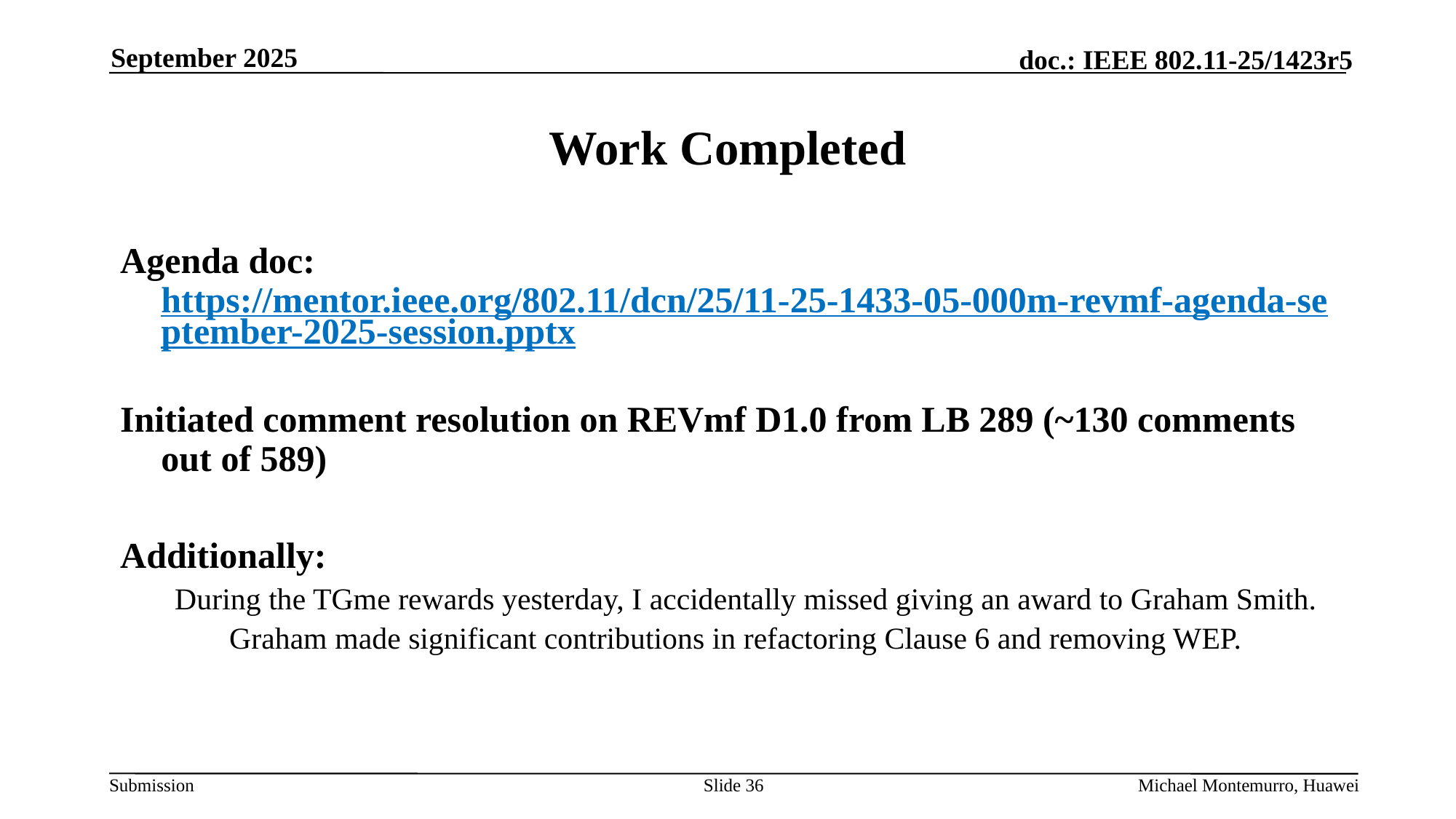

September 2025
# Work Completed
Agenda doc: https://mentor.ieee.org/802.11/dcn/25/11-25-1433-05-000m-revmf-agenda-september-2025-session.pptx
Initiated comment resolution on REVmf D1.0 from LB 289 (~130 comments out of 589)

Additionally:
During the TGme rewards yesterday, I accidentally missed giving an award to Graham Smith.
Graham made significant contributions in refactoring Clause 6 and removing WEP.

Slide 36
Michael Montemurro, Huawei